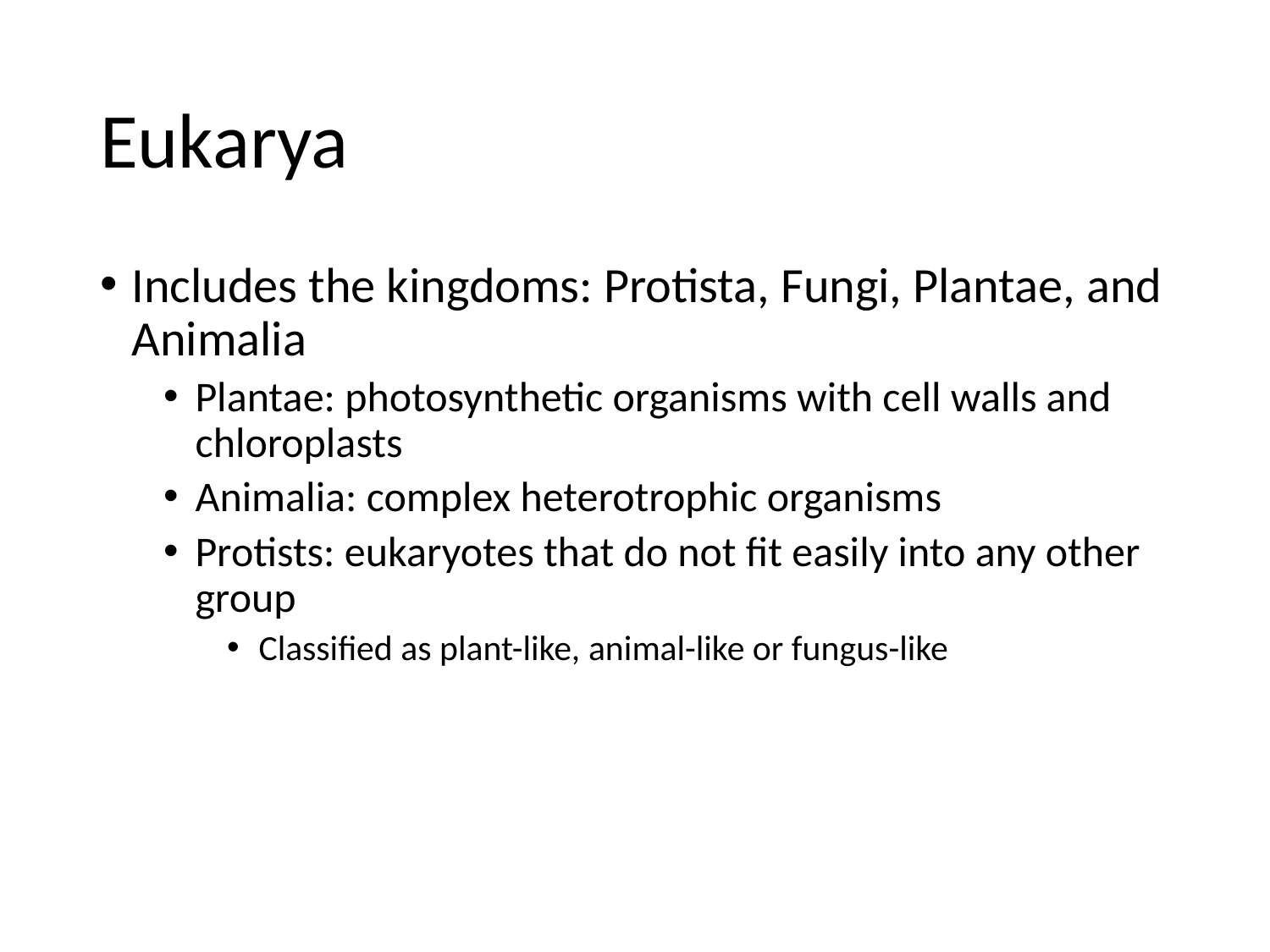

# Eukarya
Includes the kingdoms: Protista, Fungi, Plantae, and Animalia
Plantae: photosynthetic organisms with cell walls and chloroplasts
Animalia: complex heterotrophic organisms
Protists: eukaryotes that do not fit easily into any other group
Classified as plant-like, animal-like or fungus-like